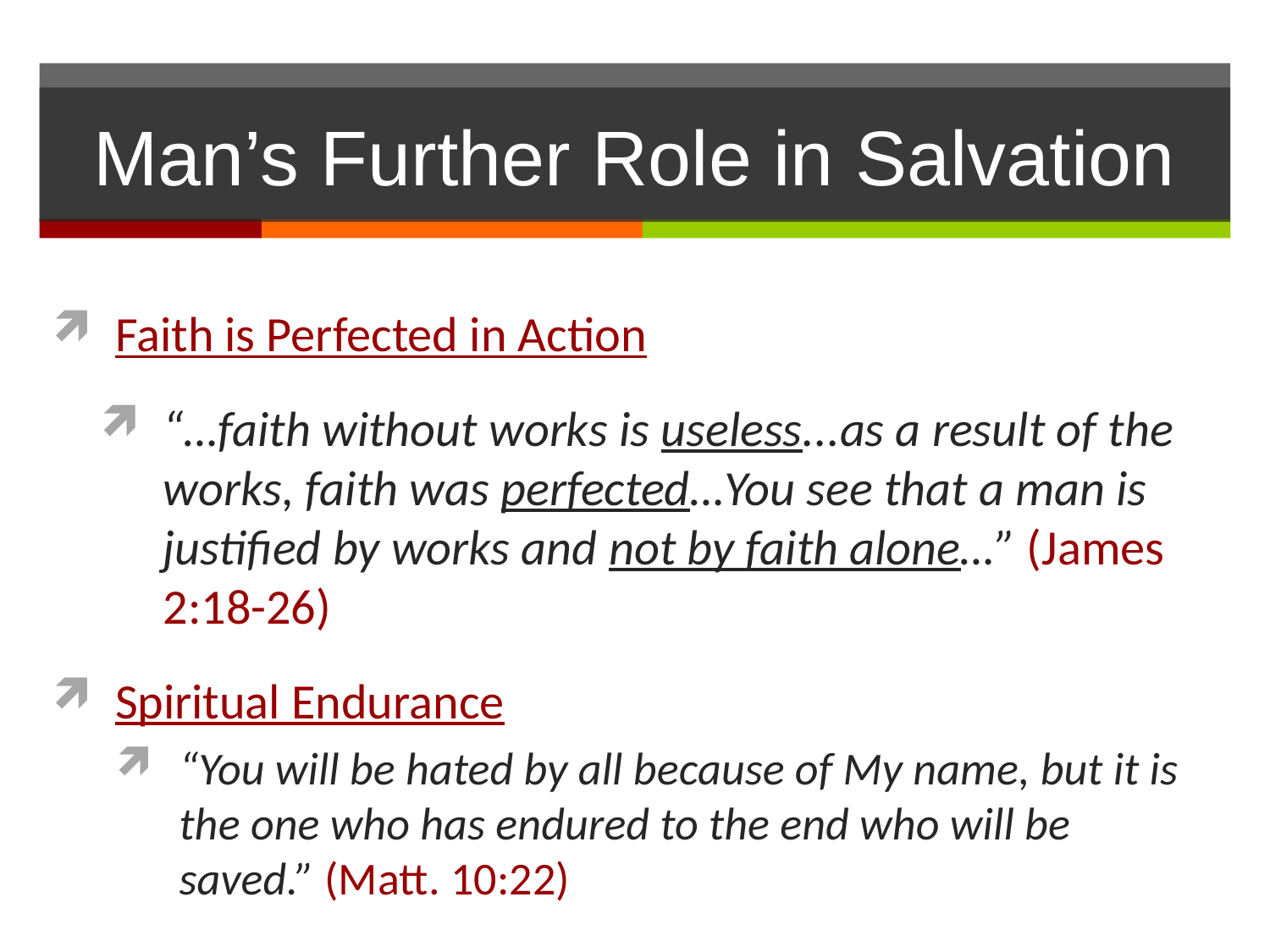

# Man’s Further Role in Salvation
Faith is Perfected in Action
“…faith without works is useless...as a result of the works, faith was perfected…You see that a man is justified by works and not by faith alone…” (James 2:18-26)
Spiritual Endurance
“You will be hated by all because of My name, but it is the one who has endured to the end who will be saved.” (Matt. 10:22)